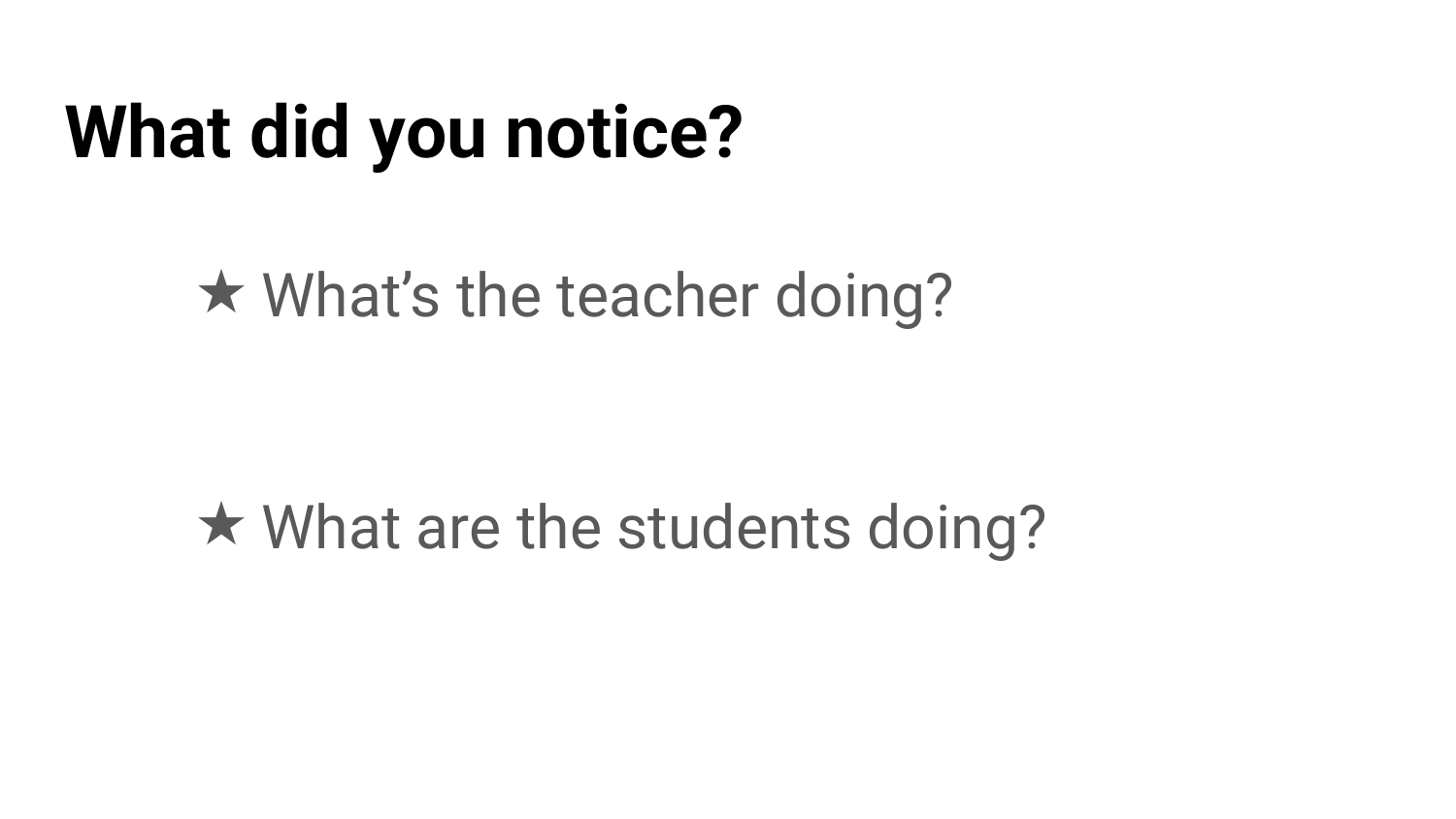

# What did you notice?
What’s the teacher doing?

What are the students doing?